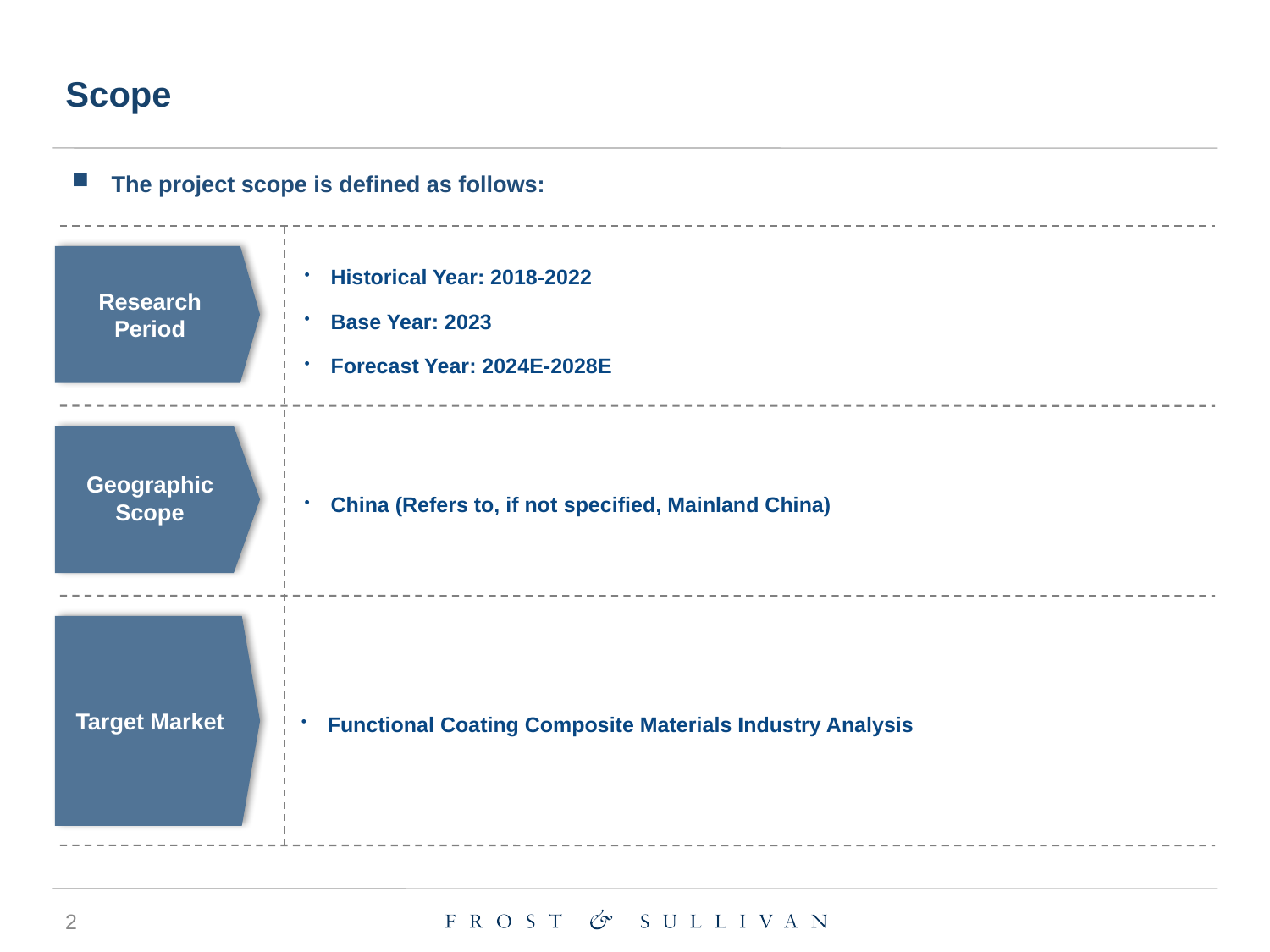

Scope
Project Scope
The project scope is defined as follows:

Historical Year: 2018-2022
Base Year: 2023
Forecast Year: 2024E-2028E
Research Period

Geographic Scope
China (Refers to, if not specified, Mainland China)

Functional Coating Composite Materials Industry Analysis
Target Market
2